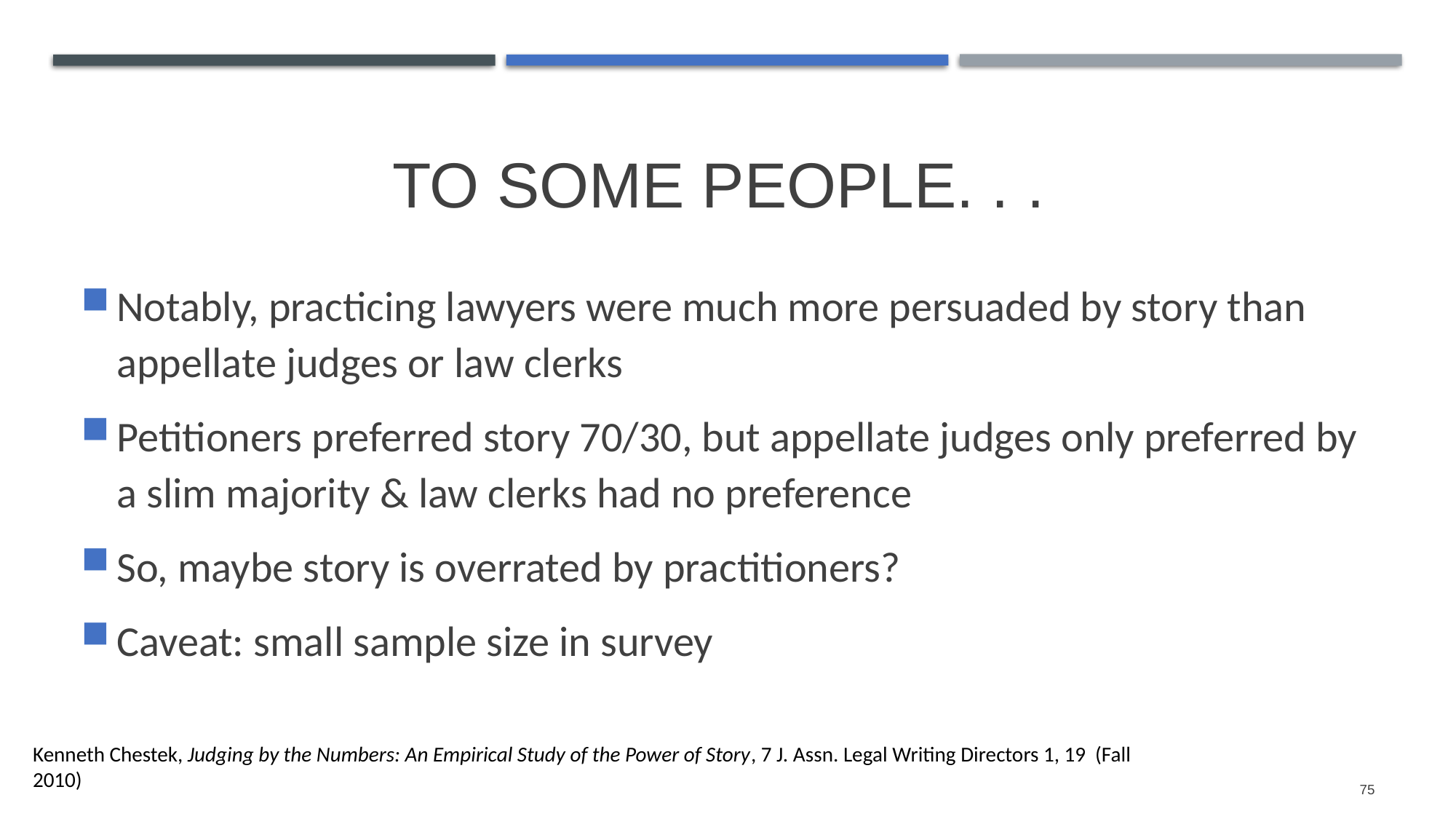

# To Some People. . .
Notably, practicing lawyers were much more persuaded by story than appellate judges or law clerks
Petitioners preferred story 70/30, but appellate judges only preferred by a slim majority & law clerks had no preference
So, maybe story is overrated by practitioners?
Caveat: small sample size in survey

Kenneth Chestek, Judging by the Numbers: An Empirical Study of the Power of Story, 7 J. Assn. Legal Writing Directors 1, 19  (Fall 2010)
75